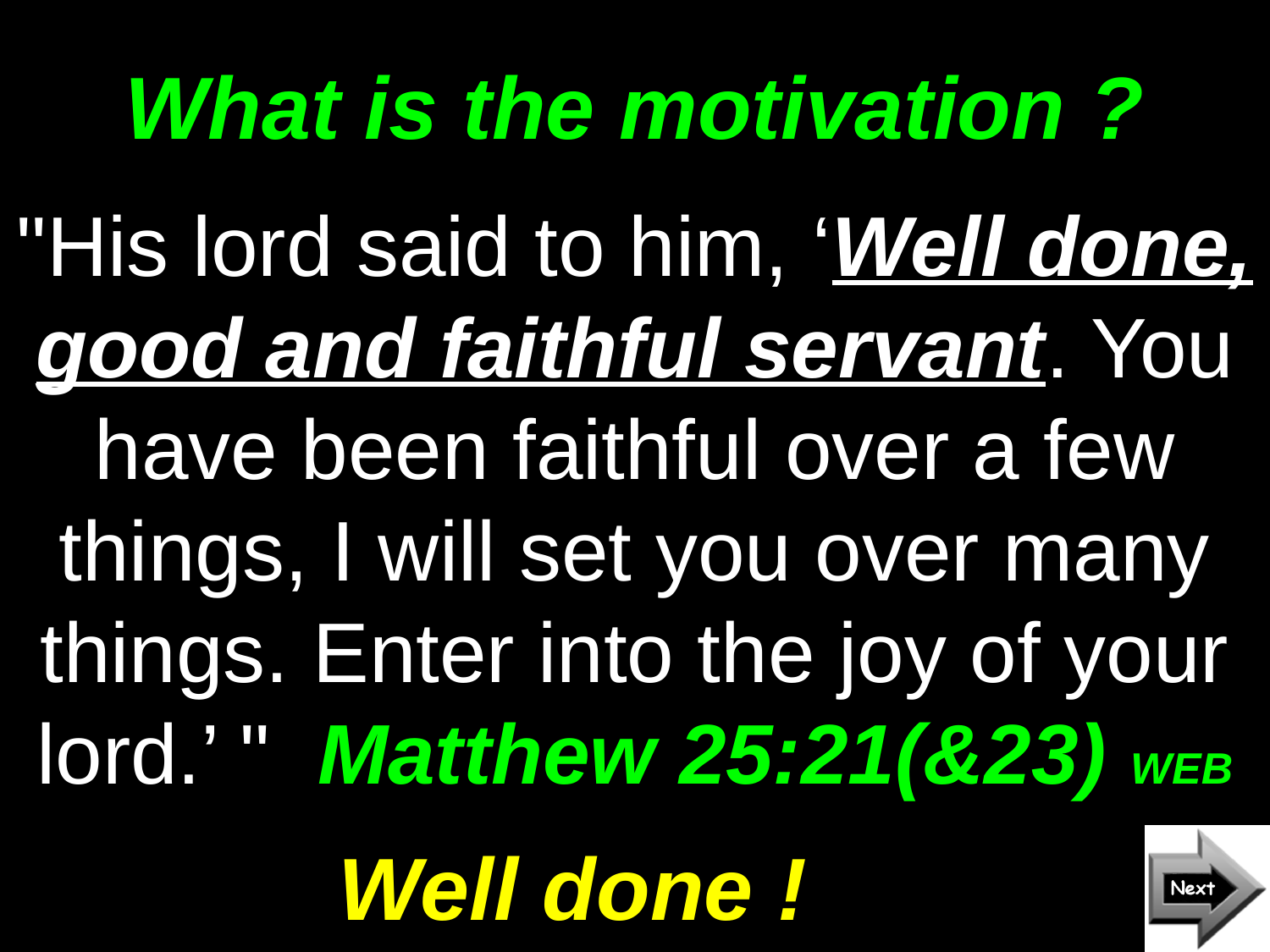

# What is the motivation ?
"His lord said to him, ‘Well done, good and faithful servant. You have been faithful over a few things, I will set you over many things. Enter into the joy of your lord.’ "  Matthew 25:21(&23) WEB
Well done !